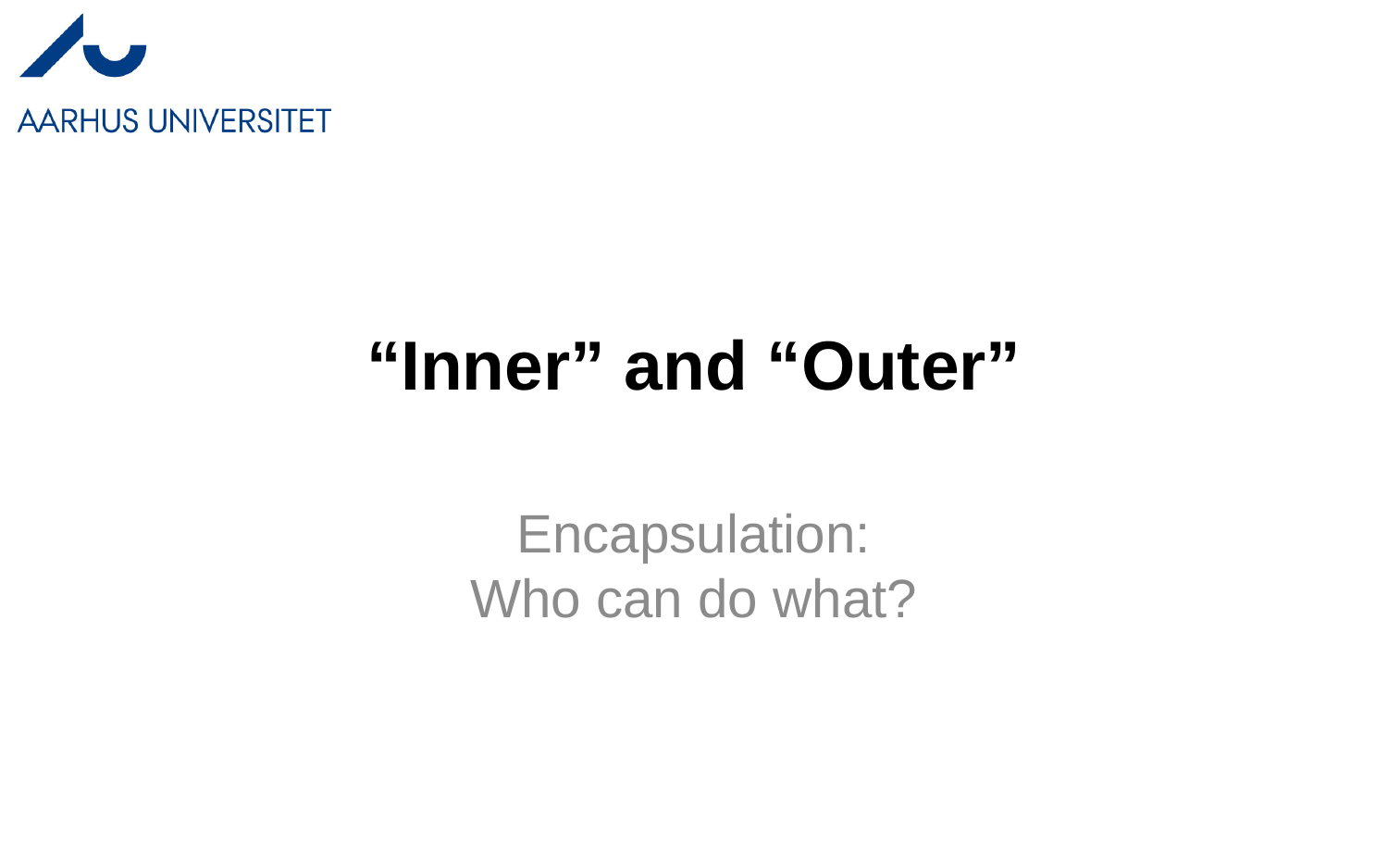

# “Inner” and “Outer”
Encapsulation:
Who can do what?